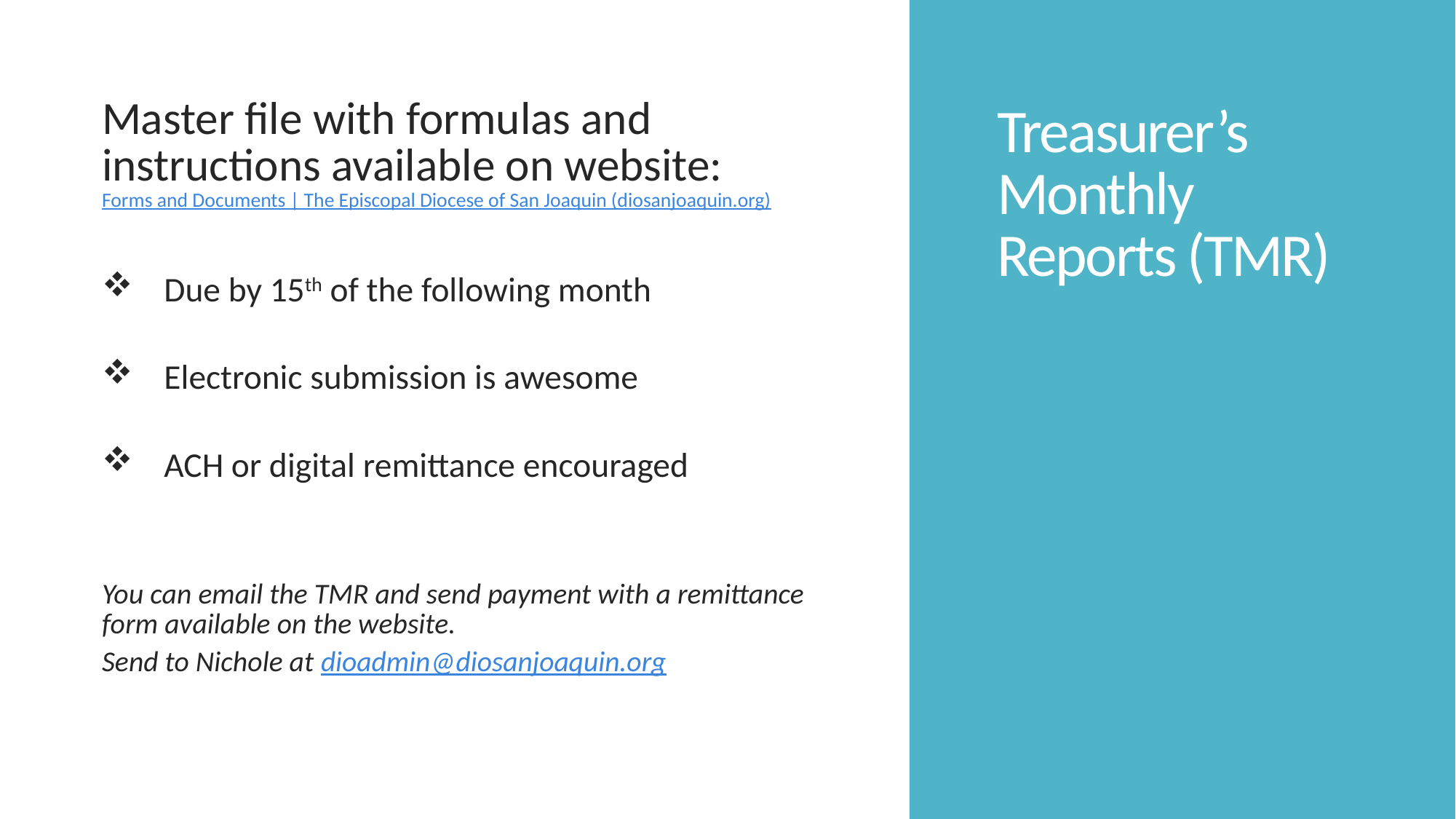

# Treasurer’s Monthly Reports (TMR)
Master file with formulas and instructions available on website: Forms and Documents | The Episcopal Diocese of San Joaquin (diosanjoaquin.org)

Due by 15th of the following month

Electronic submission is awesome

ACH or digital remittance encouraged

You can email the TMR and send payment with a remittance form available on the website.
Send to Nichole at dioadmin@diosanjoaquin.org